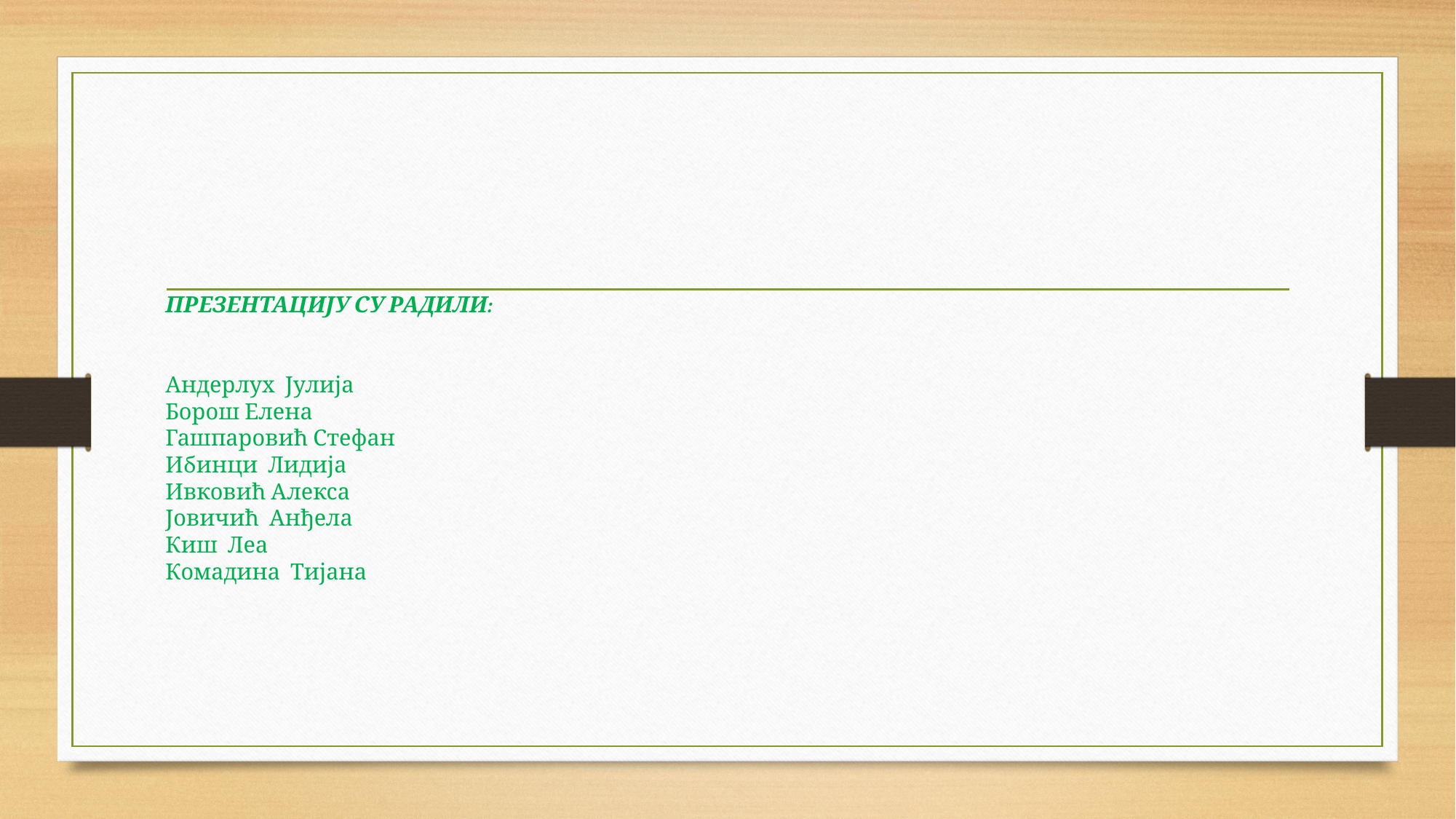

# ПРЕЗЕНТАЦИЈУ СУ РАДИЛИ: Андерлух  Јулија Борош Елена Гашпаровић Стефан Ибинци  Лидија Ивковић Алекса Јовичић  Анђела Киш  Леа Комадина  Тијана